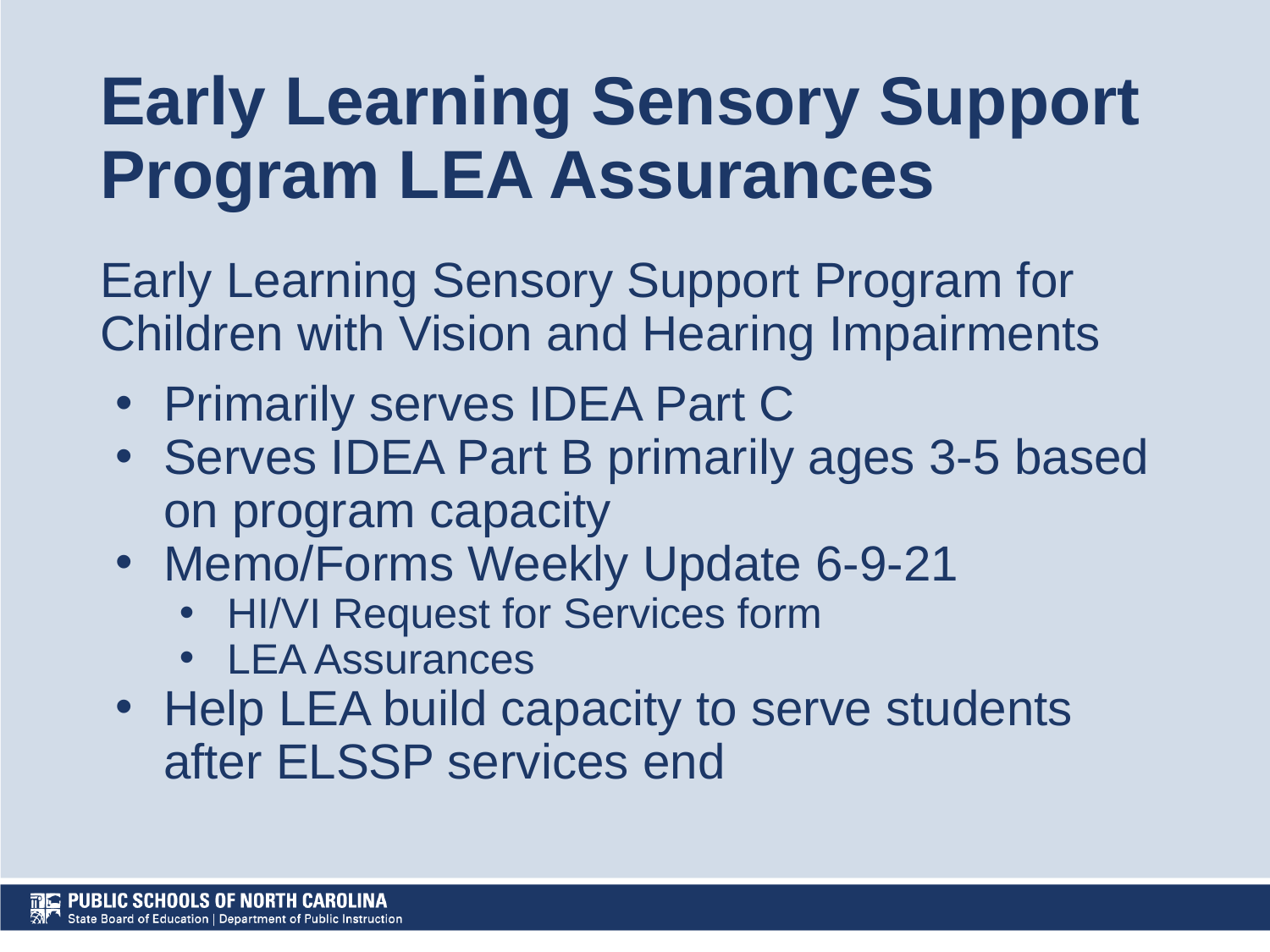

# Early Learning Sensory Support Program LEA Assurances
Early Learning Sensory Support Program for Children with Vision and Hearing Impairments
Primarily serves IDEA Part C
Serves IDEA Part B primarily ages 3-5 based on program capacity
Memo/Forms Weekly Update 6-9-21
HI/VI Request for Services form
LEA Assurances
Help LEA build capacity to serve students after ELSSP services end